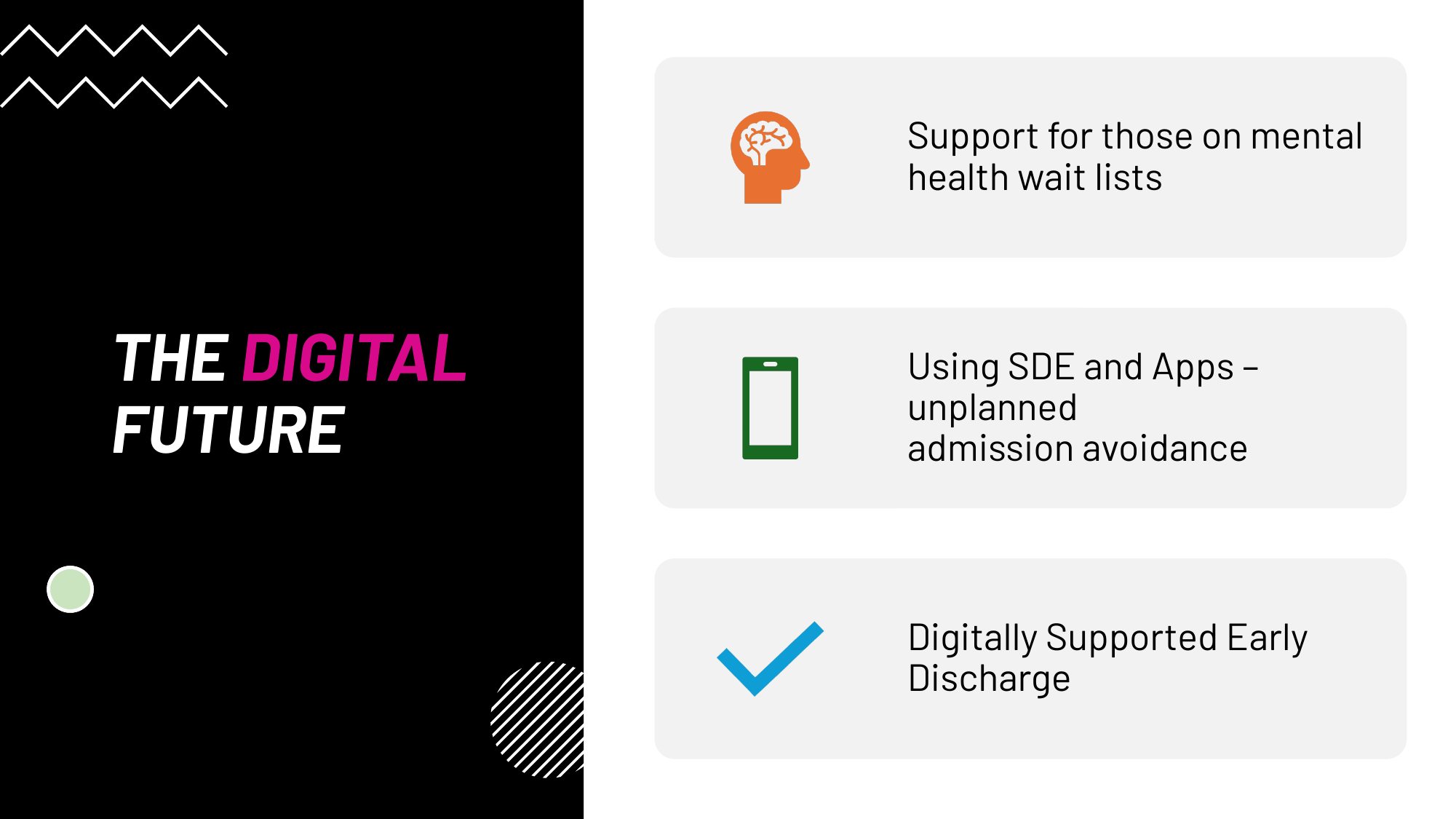

Support for those on mental health wait lists
Using SDE and Apps – unplanned admission avoidance
Digitally Supported Early Discharge
THE DIGITAL FUTURE